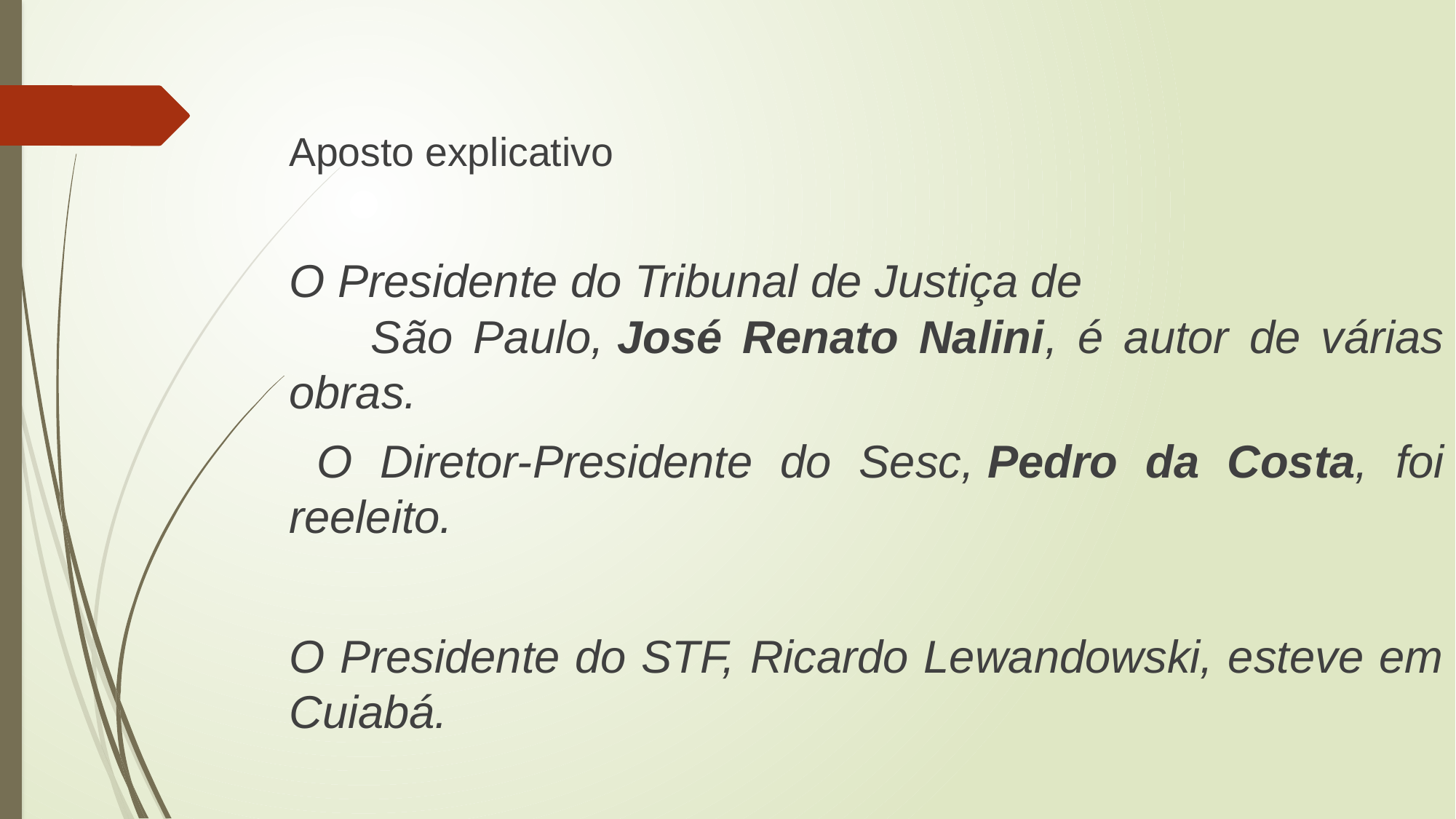

Aposto explicativo

O Presidente do Tribunal de Justiça de                                 São Paulo, José Renato Nalini, é autor de várias obras.
 O Diretor-Presidente do Sesc, Pedro da Costa, foi reeleito.

O Presidente do STF, Ricardo Lewandowski, esteve em Cuiabá.